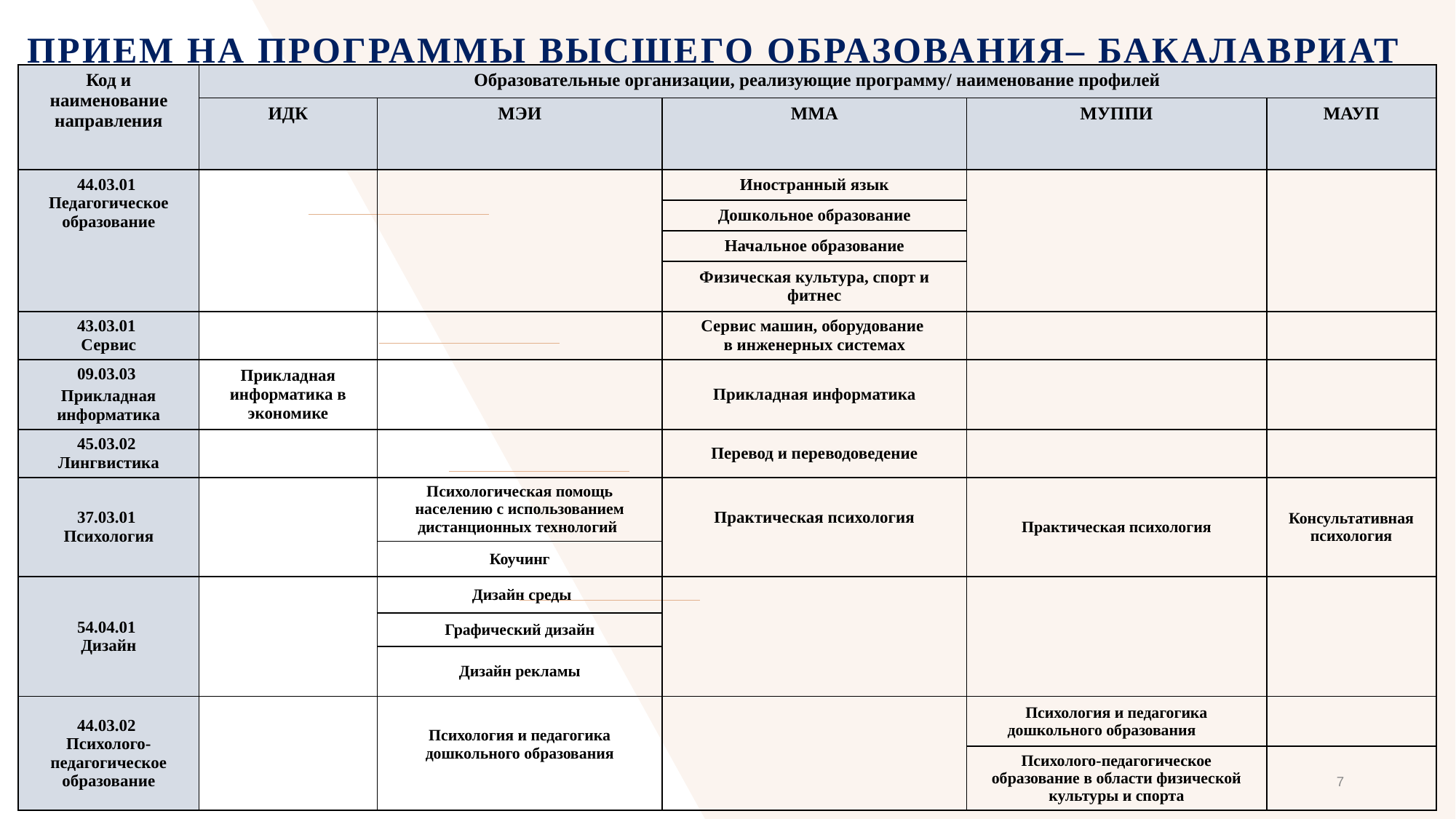

# Прием на программы Высшего образования– бакалавриат
| Код и наименование направления | Образовательные организации, реализующие программу/ наименование профилей |  |  |  |  |
| --- | --- | --- | --- | --- | --- |
|  | ИДК | МЭИ | ММА | МУППИ | МАУП |
| 44.03.01 Педагогическое образование |  |  | Иностранный язык |  |  |
|  |  |  | Дошкольное образование |  |  |
|  |  |  | Начальное образование |  |  |
|  |  |  | Физическая культура, спорт и фитнес |  |  |
| 43.03.01 Сервис |  |  | Сервис машин, оборудование в инженерных системах |  |  |
| 09.03.03 Прикладная информатика | Прикладная информатика в экономике |  | Прикладная информатика |  |  |
| 45.03.02 Лингвистика |  |  | Перевод и переводоведение |  |  |
| 37.03.01 Психология |  | Психологическая помощь населению с использованием дистанционных технологий | Практическая психология | Практическая психология | Консультативная психология |
|  |  | Коучинг |  |  |  |
| 54.04.01 Дизайн |  | Дизайн среды |  |  |  |
|  |  | Графический дизайн |  |  |  |
|  |  | Дизайн рекламы |  |  |  |
| 44.03.02 Психолого-педагогическое образование |  | Психология и педагогика дошкольного образования |  | Психология и педагогика дошкольного образования |  |
|  |  |  |  | Психолого-педагогическое образование в области физической культуры и спорта |  |
7